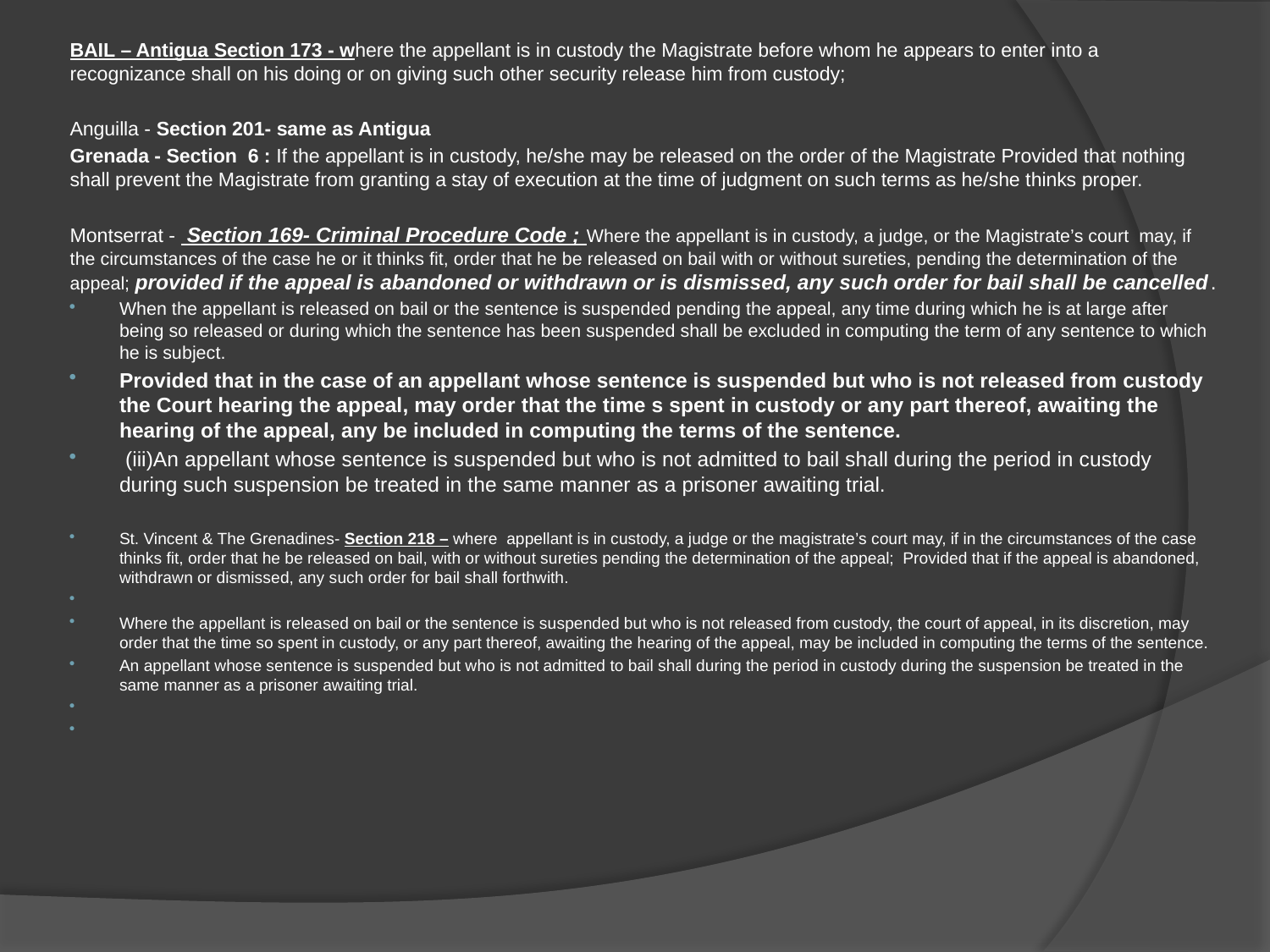

BAIL – Antigua Section 173 - where the appellant is in custody the Magistrate before whom he appears to enter into a recognizance shall on his doing or on giving such other security release him from custody;

Anguilla - Section 201- same as Antigua
Grenada - Section  6 : If the appellant is in custody, he/she may be released on the order of the Magistrate Provided that nothing shall prevent the Magistrate from granting a stay of execution at the time of judgment on such terms as he/she thinks proper.

Montserrat -  Section 169- Criminal Procedure Code ; Where the appellant is in custody, a judge, or the Magistrate’s court  may, if the circumstances of the case he or it thinks fit, order that he be released on bail with or without sureties, pending the determination of the appeal; provided if the appeal is abandoned or withdrawn or is dismissed, any such order for bail shall be cancelled.
When the appellant is released on bail or the sentence is suspended pending the appeal, any time during which he is at large after being so released or during which the sentence has been suspended shall be excluded in computing the term of any sentence to which he is subject.
Provided that in the case of an appellant whose sentence is suspended but who is not released from custody the Court hearing the appeal, may order that the time s spent in custody or any part thereof, awaiting the hearing of the appeal, any be included in computing the terms of the sentence.
 (iii)An appellant whose sentence is suspended but who is not admitted to bail shall during the period in custody during such suspension be treated in the same manner as a prisoner awaiting trial.

St. Vincent & The Grenadines- Section 218 – where  appellant is in custody, a judge or the magistrate’s court may, if in the circumstances of the case thinks fit, order that he be released on bail, with or without sureties pending the determination of the appeal;  Provided that if the appeal is abandoned, withdrawn or dismissed, any such order for bail shall forthwith.

Where the appellant is released on bail or the sentence is suspended but who is not released from custody, the court of appeal, in its discretion, may order that the time so spent in custody, or any part thereof, awaiting the hearing of the appeal, may be included in computing the terms of the sentence.
An appellant whose sentence is suspended but who is not admitted to bail shall during the period in custody during the suspension be treated in the same manner as a prisoner awaiting trial.